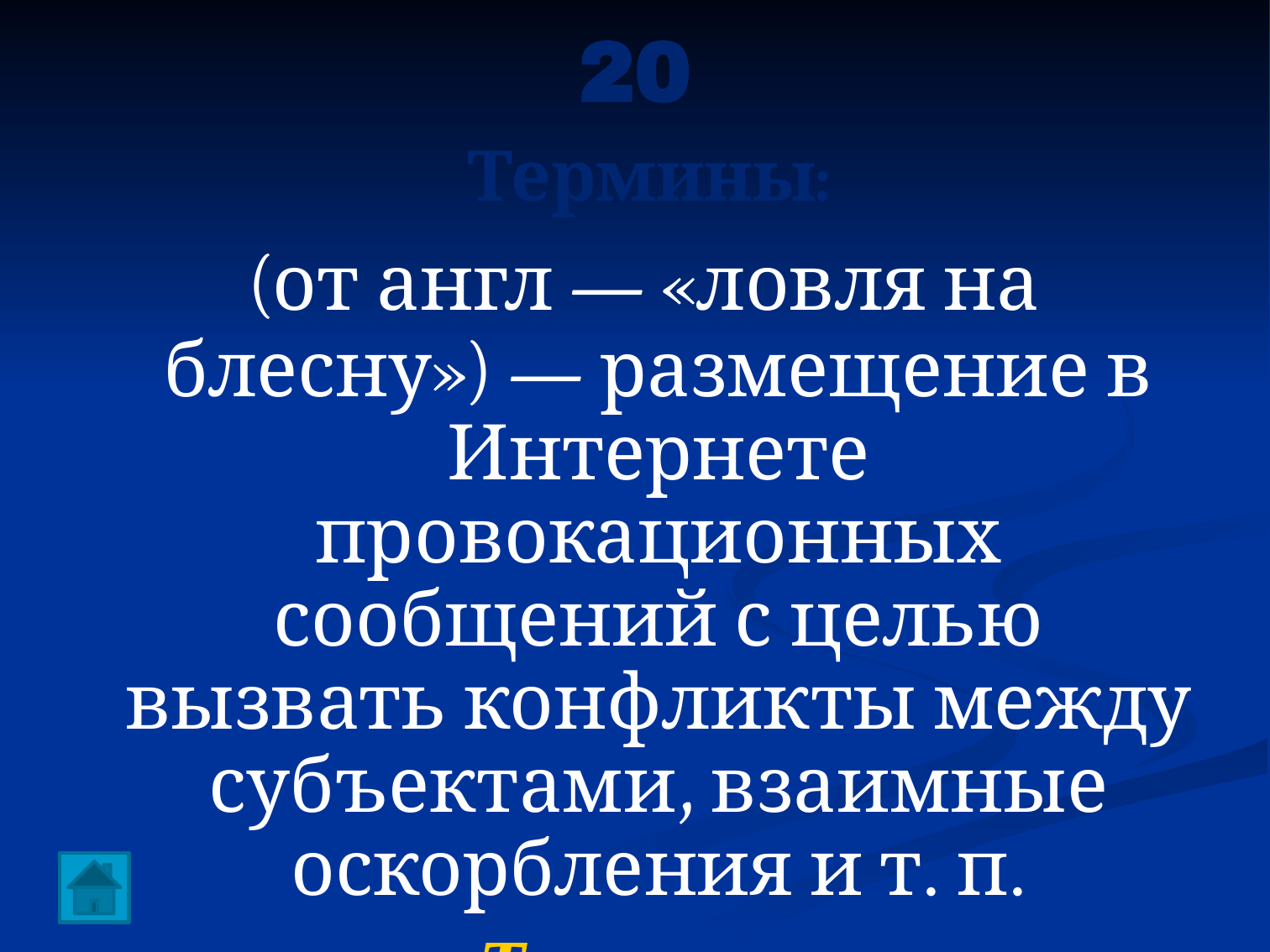

# 20 Термины:
 (от англ — «ловля на блесну») — размещение в Интернете провокационных сообщений с целью вызвать конфликты между субъектами, взаимные оскорбления и т. п.
Троллинг